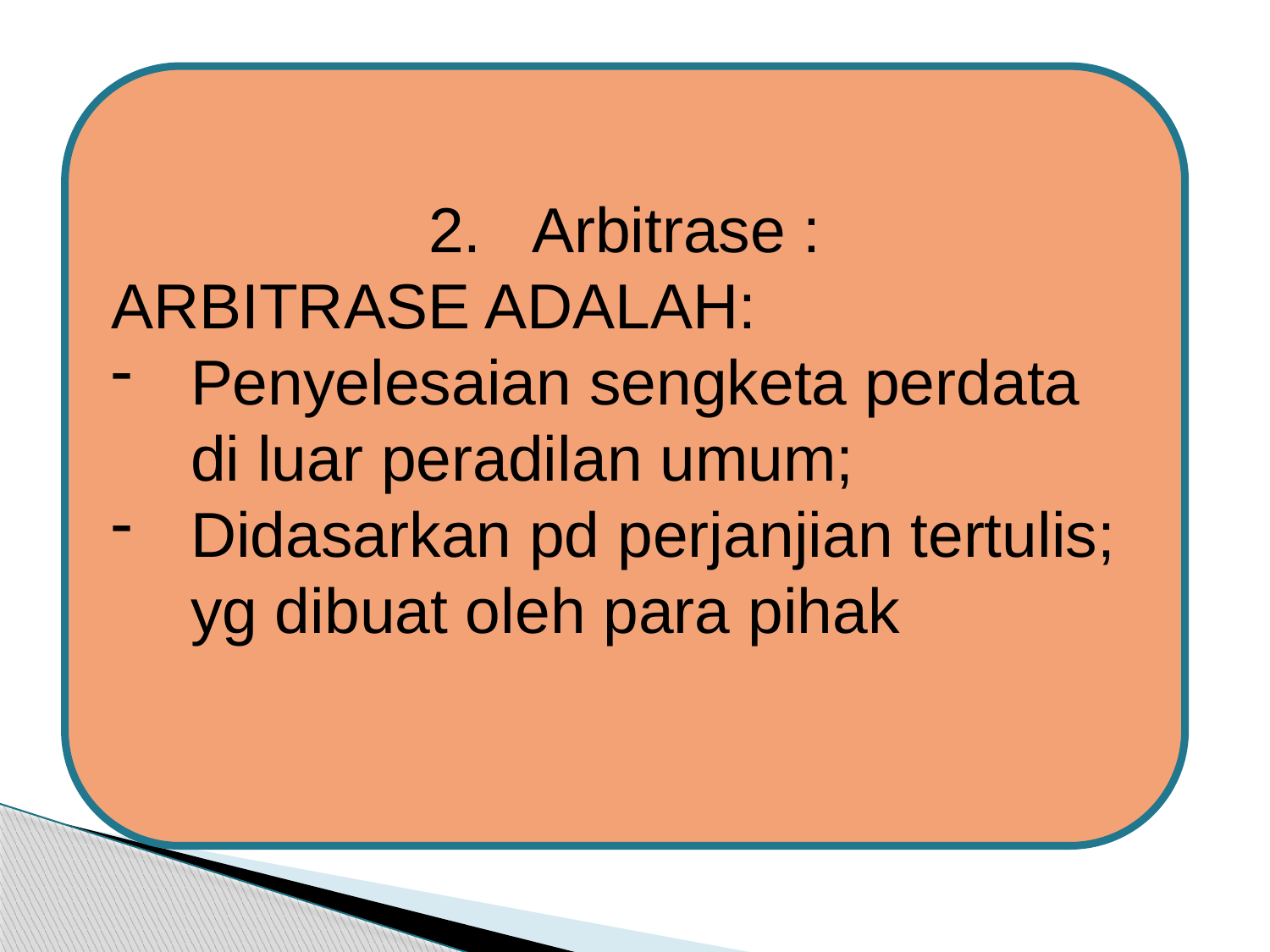

Arbitrase :
ARBITRASE ADALAH:
Penyelesaian sengketa perdata di luar peradilan umum;
Didasarkan pd perjanjian tertulis; yg dibuat oleh para pihak